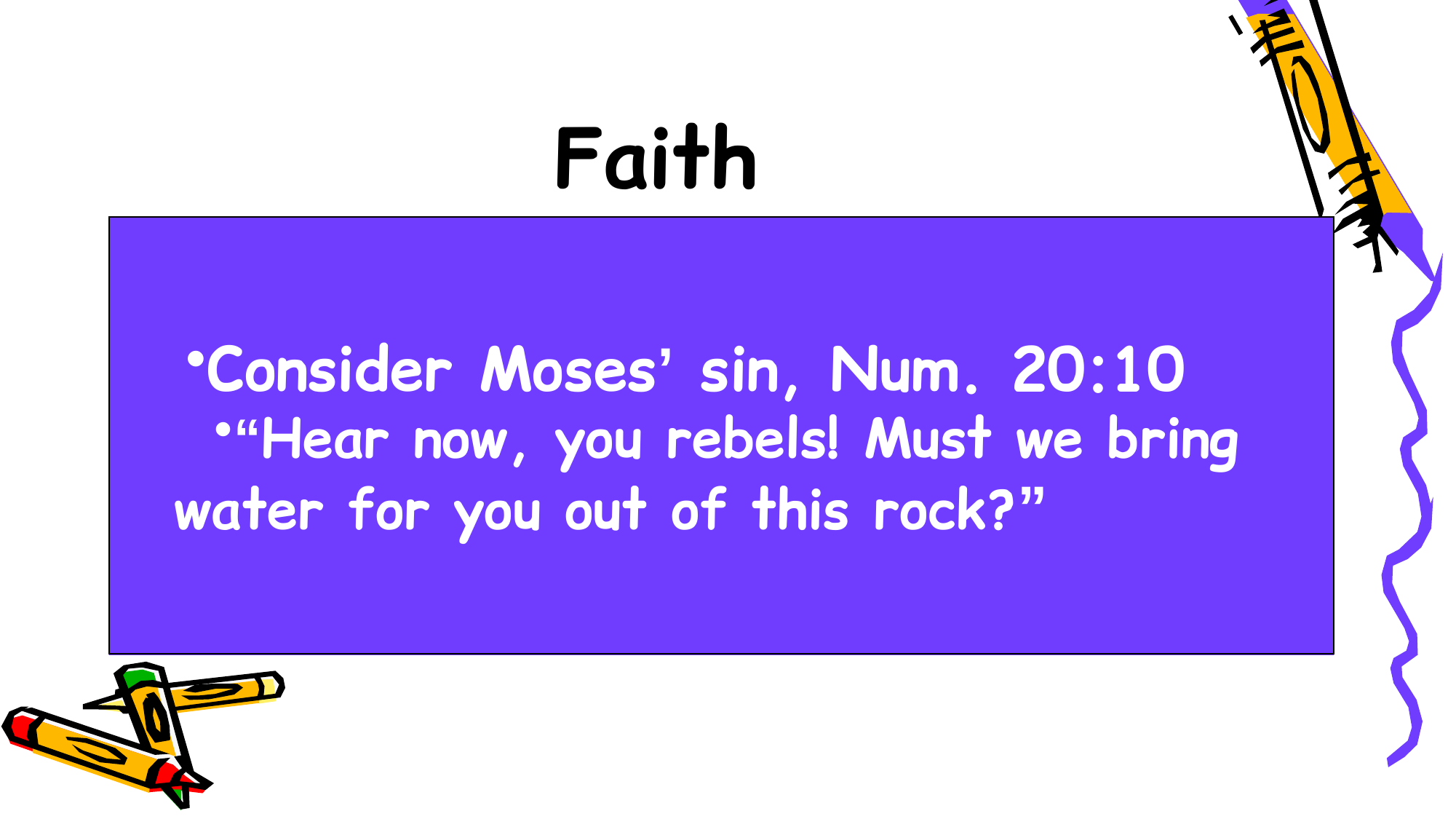

# Faith
Consider Moses’ sin, Num. 20:10
“Hear now, you rebels! Must we bring water for you out of this rock?”
A man should not be satisfied with his own faith until he can truthfully say: “Lord, I know not the way; I am weak, blind, and helpless. I put my life in Thy hands; lead the way and I will follow.”